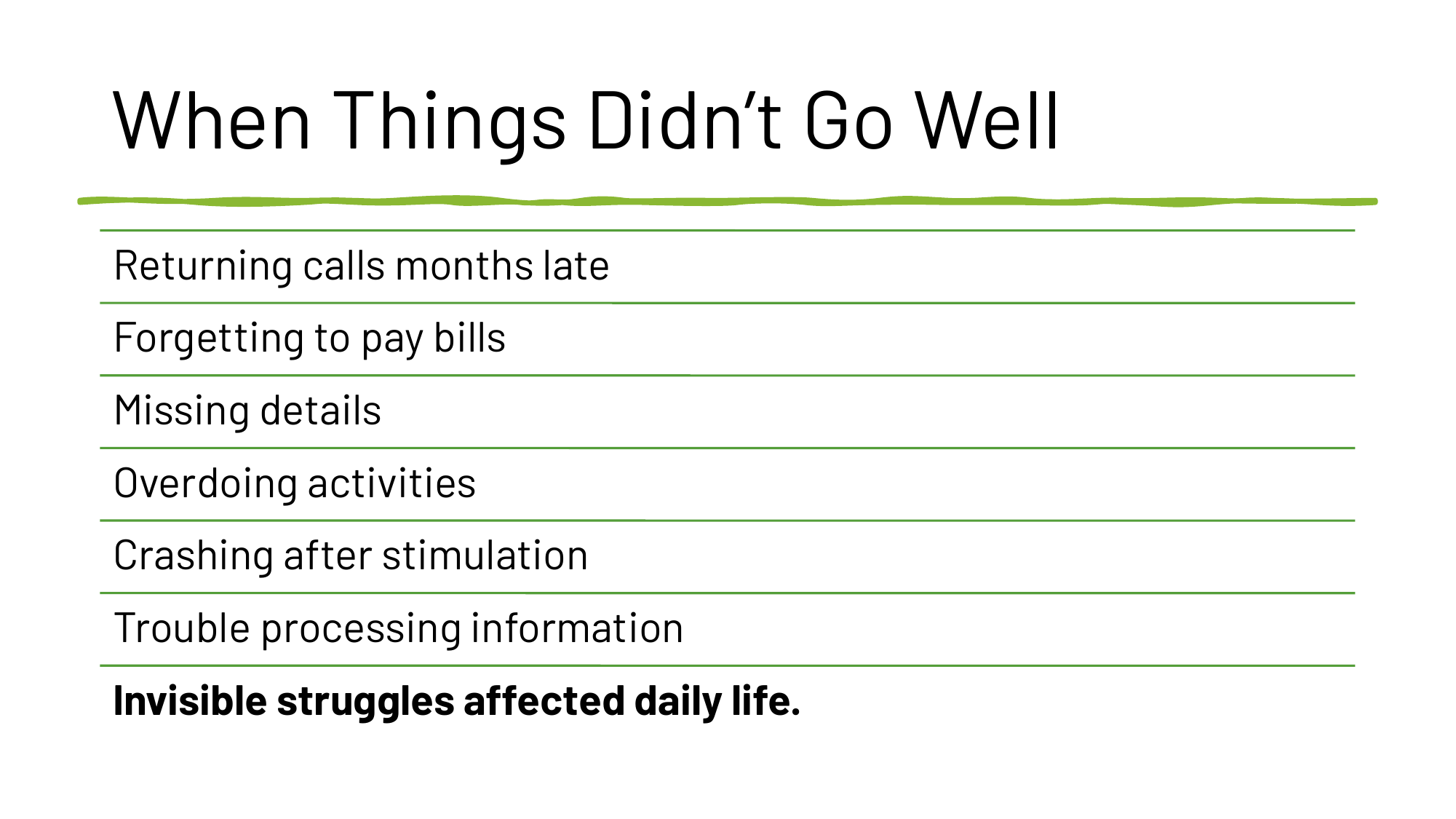

# When Things Didn’t Go Well

Returning calls months late
Forgetting to pay bills
Missing details
Overdoing activities
Crashing after stimulation
Trouble processing information
Invisible struggles affected daily life.